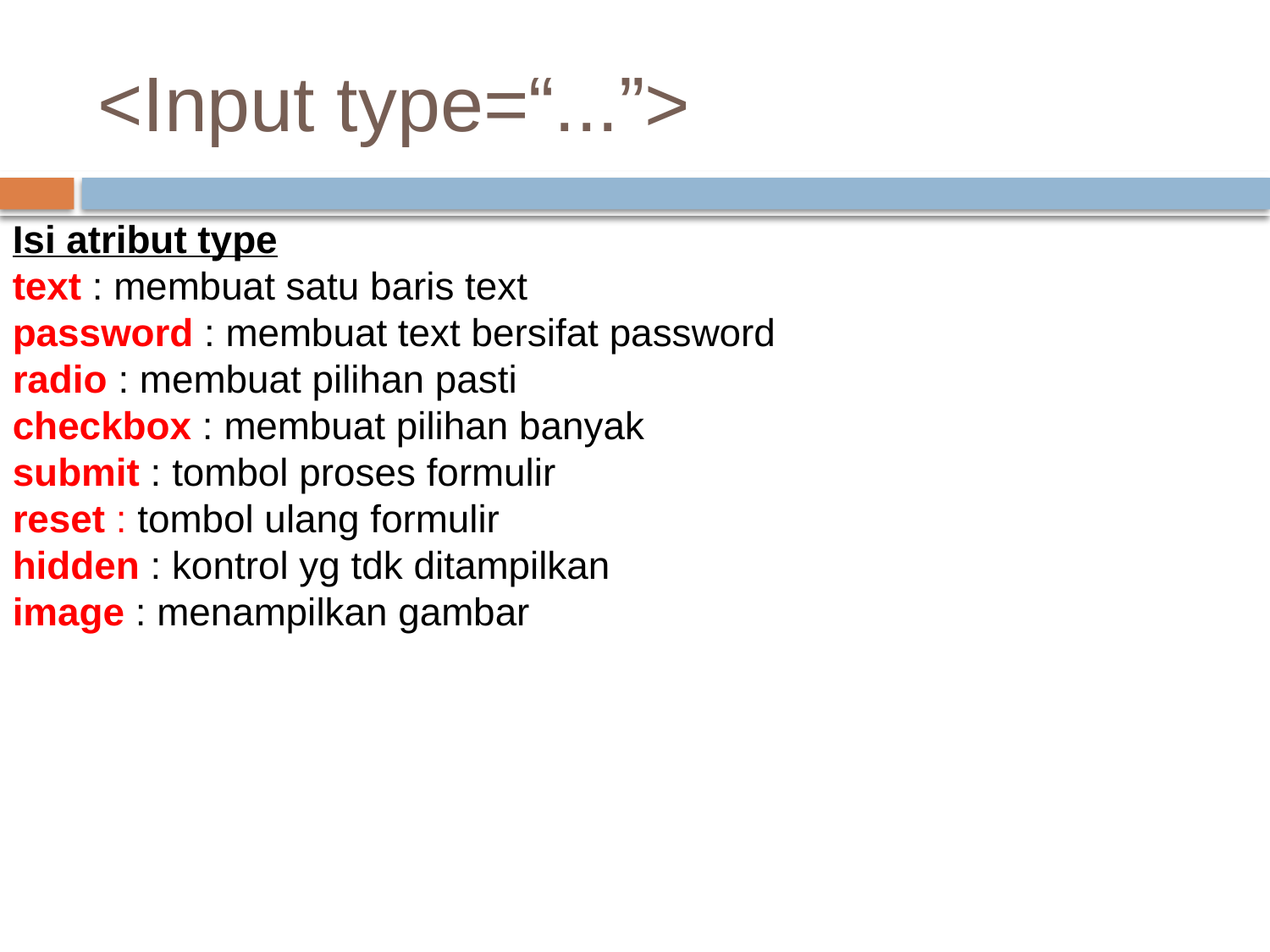

# <Input type=“...”>
Isi atribut type
text : membuat satu baris text
password : membuat text bersifat password
radio : membuat pilihan pasti
checkbox : membuat pilihan banyak
submit : tombol proses formulir
reset : tombol ulang formulir
hidden : kontrol yg tdk ditampilkan
image : menampilkan gambar